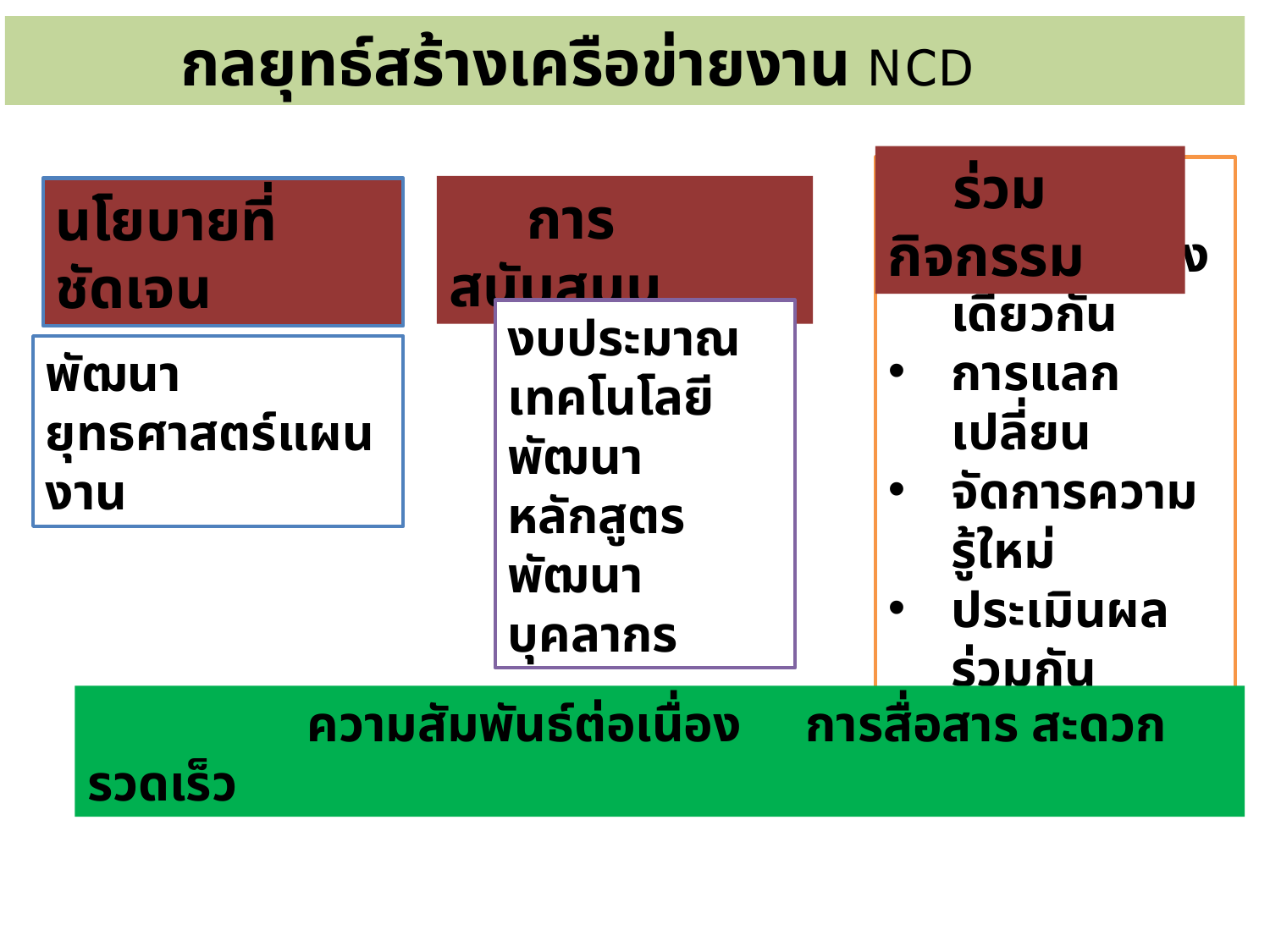

กลยุทธ์สร้างเครือข่ายงาน NCD
     ร่วมกิจกรรม
      การสนับสนุน
นโยบายที่ชัดเจน
ต้นแบบที่ดี
ทีมที่สนใจสิ่งเดียวกัน
การแลกเปลี่ยน
จัดการความรู้ใหม่
ประเมินผลร่วมกัน
งบประมาณ
เทคโนโลยี
พัฒนาหลักสูตรพัฒนาบุคลากร
พัฒนายุทธศาสตร์แผนงาน

                 ความสัมพันธ์ต่อเนื่อง     การสื่อสาร สะดวก รวดเร็ว